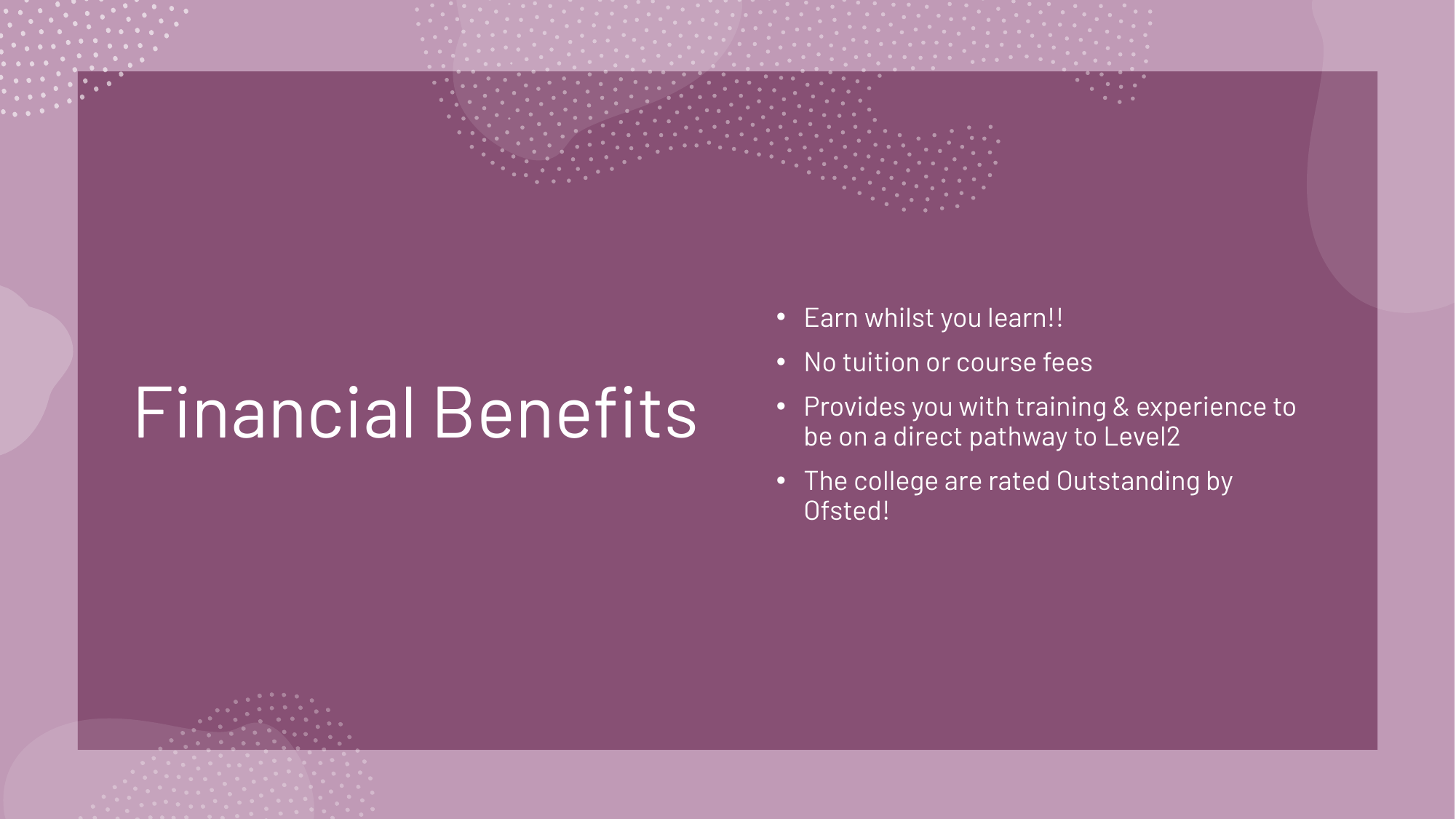

# Financial Benefits
Earn whilst you learn!!
No tuition or course fees
Provides you with training & experience to be on a direct pathway to Level2
The college are rated Outstanding by Ofsted!